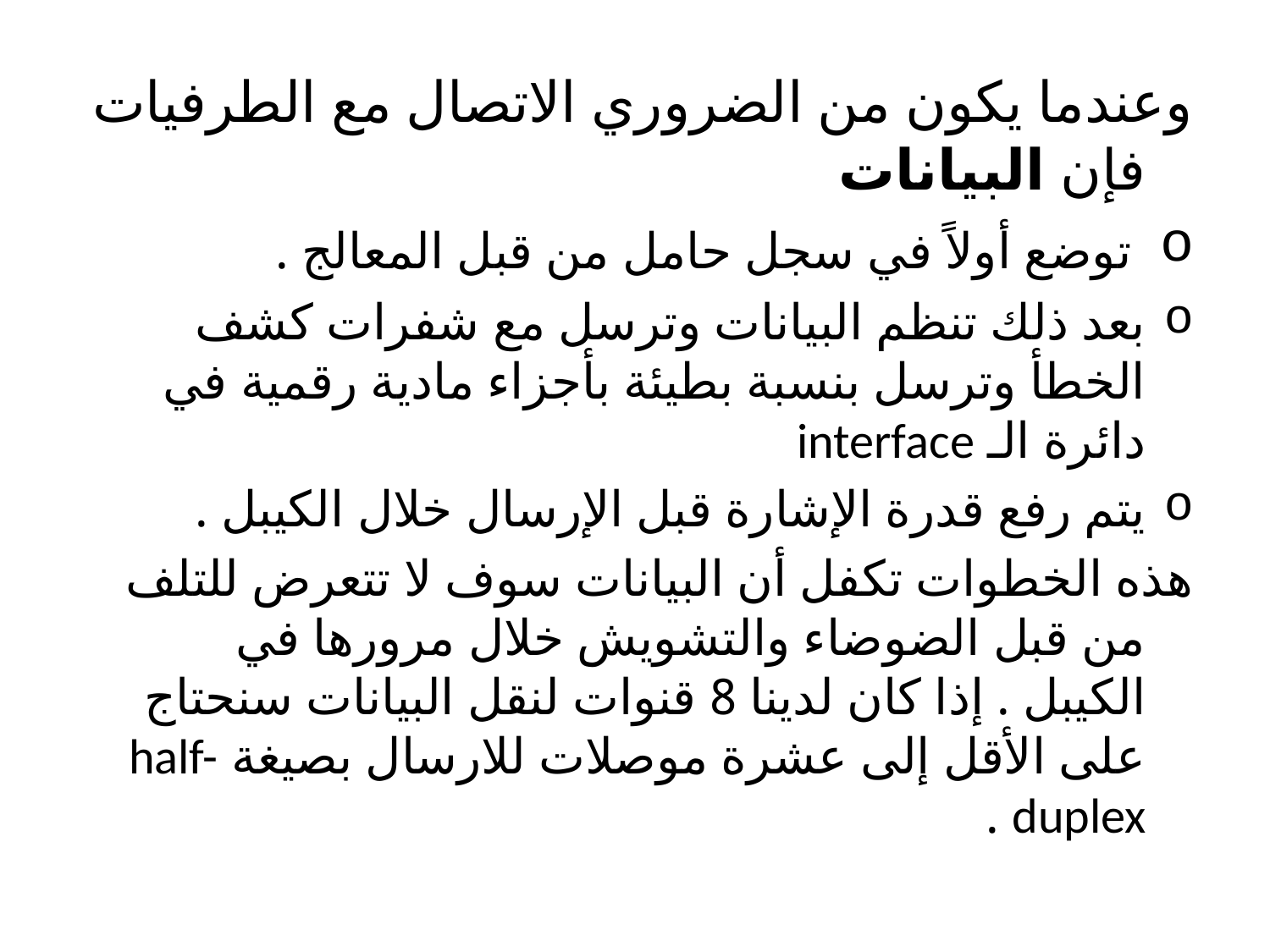

وعندما يكون من الضروري الاتصال مع الطرفيات فإن البيانات
 توضع أولاً في سجل حامل من قبل المعالج .
بعد ذلك تنظم البيانات وترسل مع شفرات كشف الخطأ وترسل بنسبة بطيئة بأجزاء مادية رقمية في دائرة الـ interface
يتم رفع قدرة الإشارة قبل الإرسال خلال الكيبل .
هذه الخطوات تكفل أن البيانات سوف لا تتعرض للتلف من قبل الضوضاء والتشويش خلال مرورها في الكيبل . إذا كان لدينا 8 قنوات لنقل البيانات سنحتاج على الأقل إلى عشرة موصلات للارسال بصيغة half-duplex .